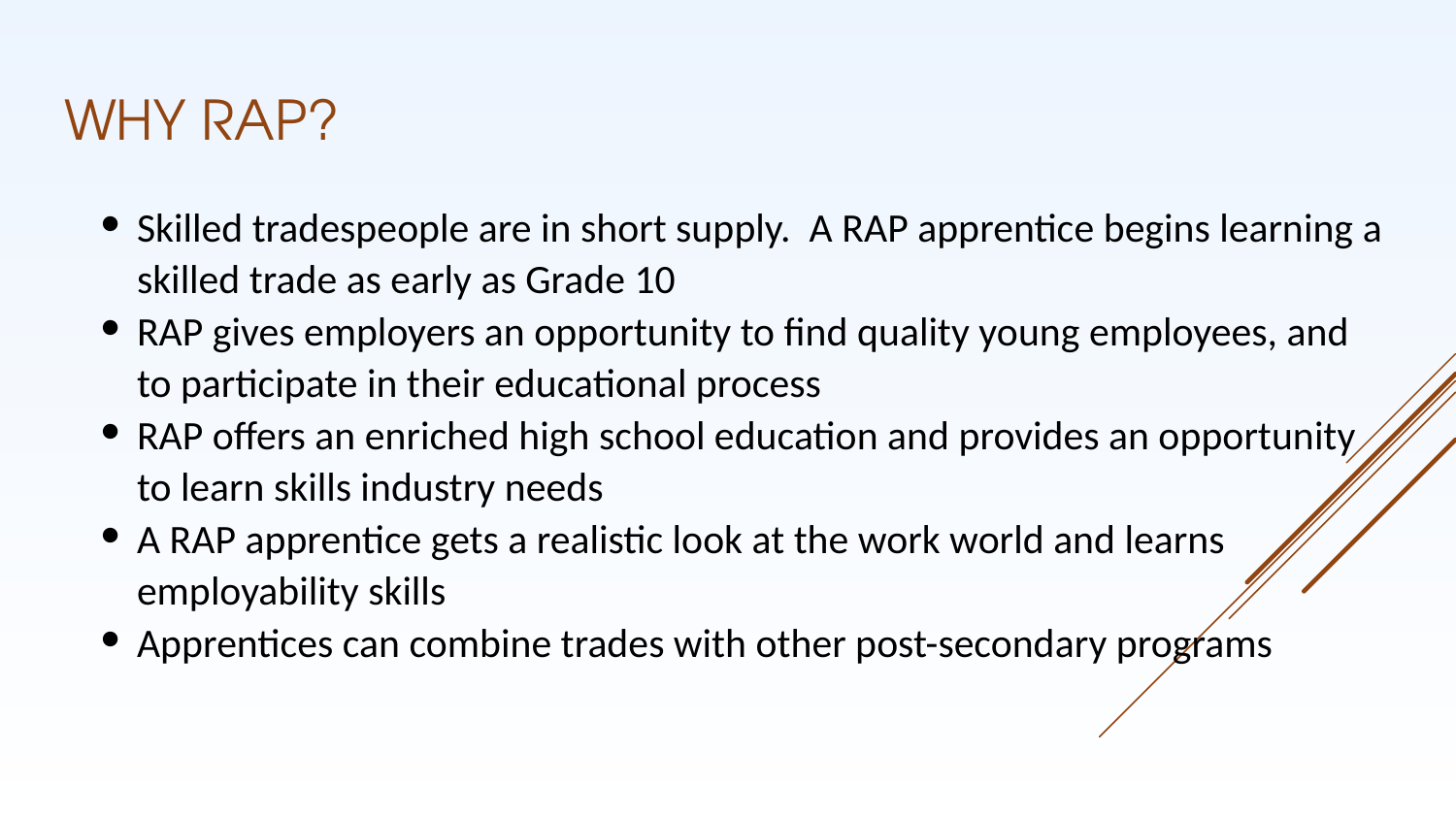

# Why RAP?
Skilled tradespeople are in short supply.  A RAP apprentice begins learning a skilled trade as early as Grade 10
RAP gives employers an opportunity to find quality young employees, and to participate in their educational process
RAP offers an enriched high school education and provides an opportunity to learn skills industry needs
A RAP apprentice gets a realistic look at the work world and learns employability skills
Apprentices can combine trades with other post-secondary programs